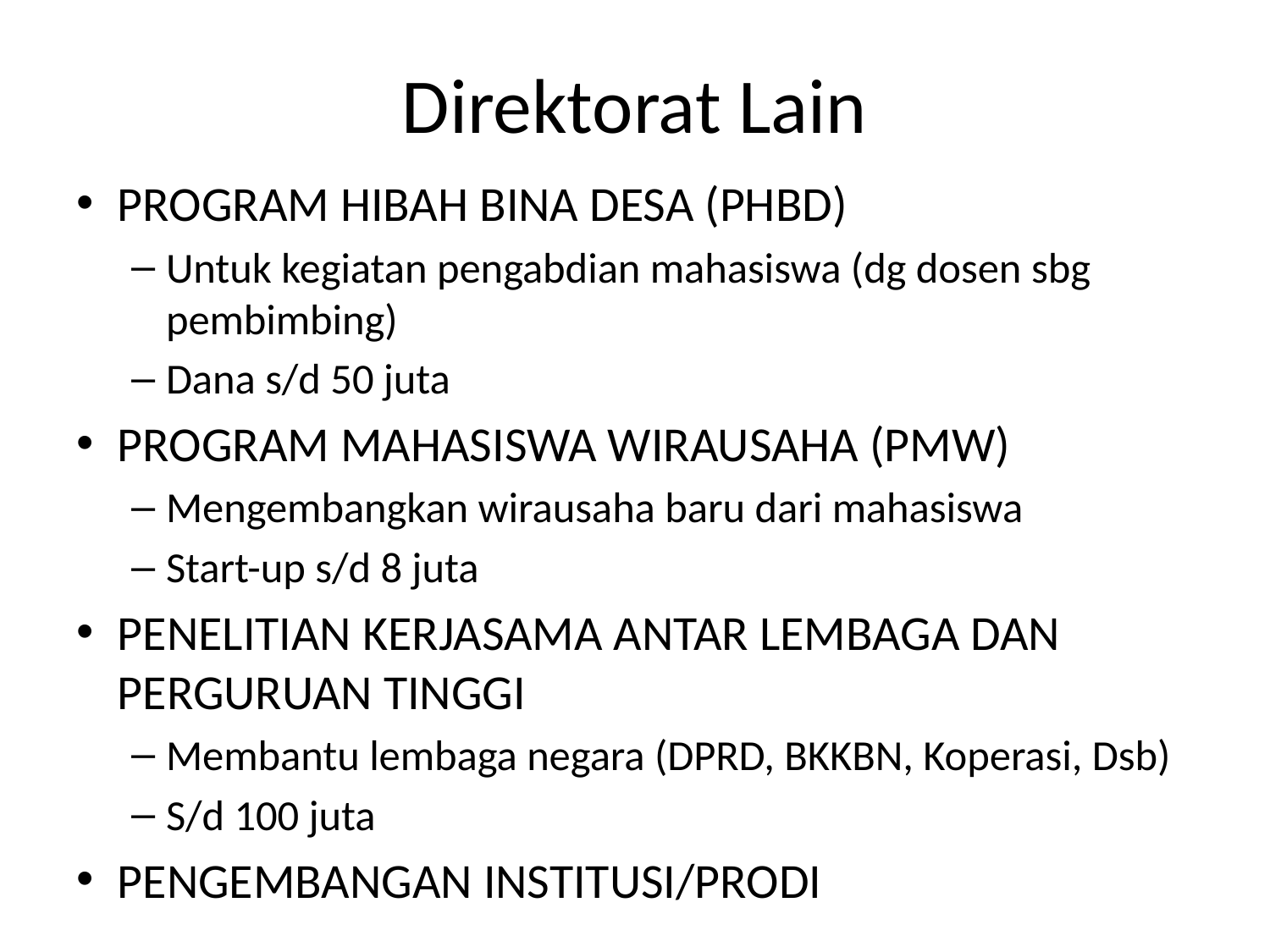

# Direktorat Lain
PROGRAM HIBAH BINA DESA (PHBD)
Untuk kegiatan pengabdian mahasiswa (dg dosen sbg pembimbing)
Dana s/d 50 juta
PROGRAM MAHASISWA WIRAUSAHA (PMW)
Mengembangkan wirausaha baru dari mahasiswa
Start-up s/d 8 juta
PENELITIAN KERJASAMA ANTAR LEMBAGA DAN PERGURUAN TINGGI
Membantu lembaga negara (DPRD, BKKBN, Koperasi, Dsb)
S/d 100 juta
PENGEMBANGAN INSTITUSI/PRODI